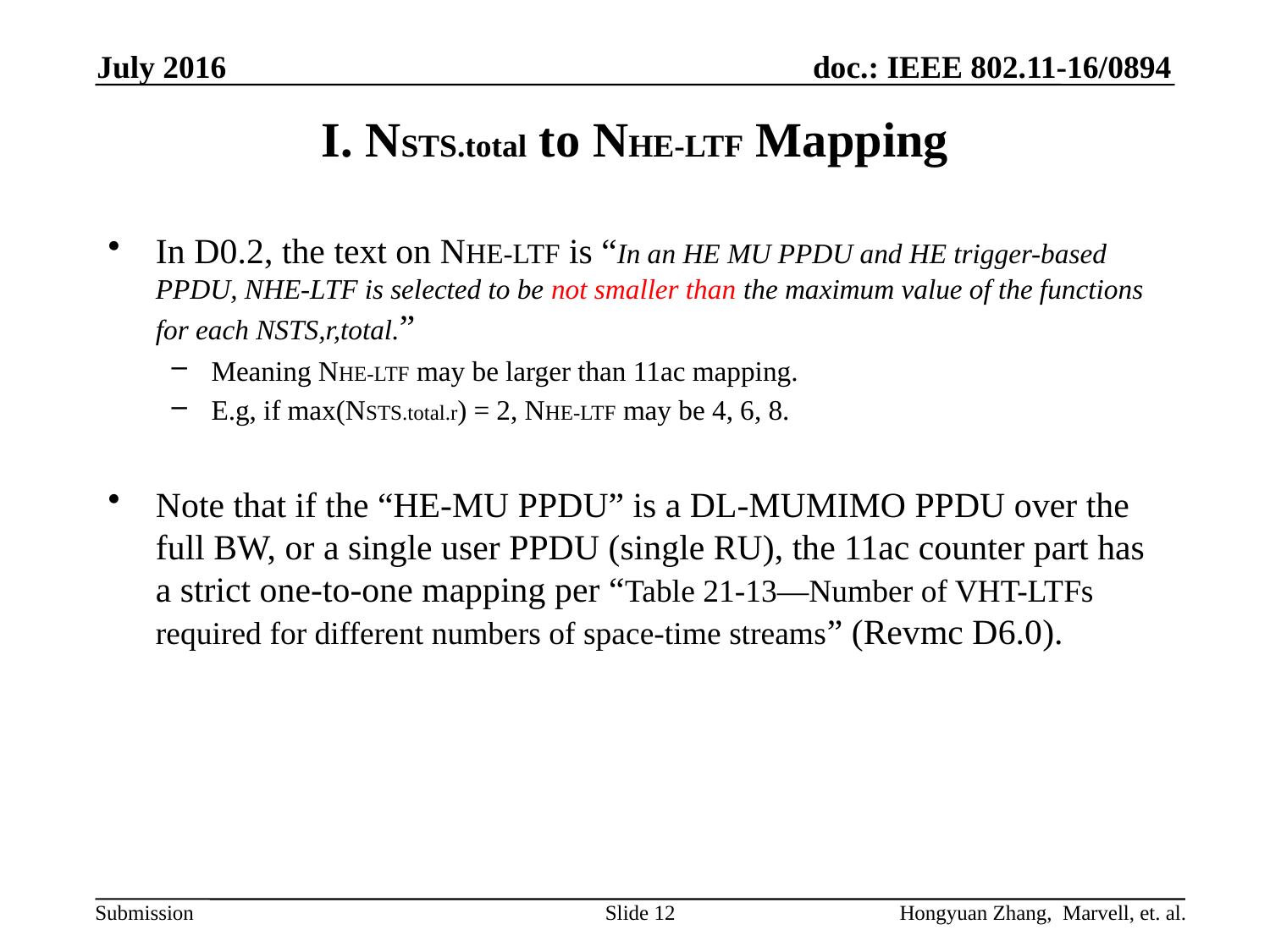

July 2016
# I. NSTS.total to NHE-LTF Mapping
In D0.2, the text on NHE-LTF is “In an HE MU PPDU and HE trigger-based PPDU, NHE-LTF is selected to be not smaller than the maximum value of the functions for each NSTS,r,total.”
Meaning NHE-LTF may be larger than 11ac mapping.
E.g, if max(NSTS.total.r) = 2, NHE-LTF may be 4, 6, 8.

Note that if the “HE-MU PPDU” is a DL-MUMIMO PPDU over the full BW, or a single user PPDU (single RU), the 11ac counter part has a strict one-to-one mapping per “Table 21-13—Number of VHT-LTFs required for different numbers of space-time streams” (Revmc D6.0).

Slide 12
Hongyuan Zhang,  Marvell, et. al.